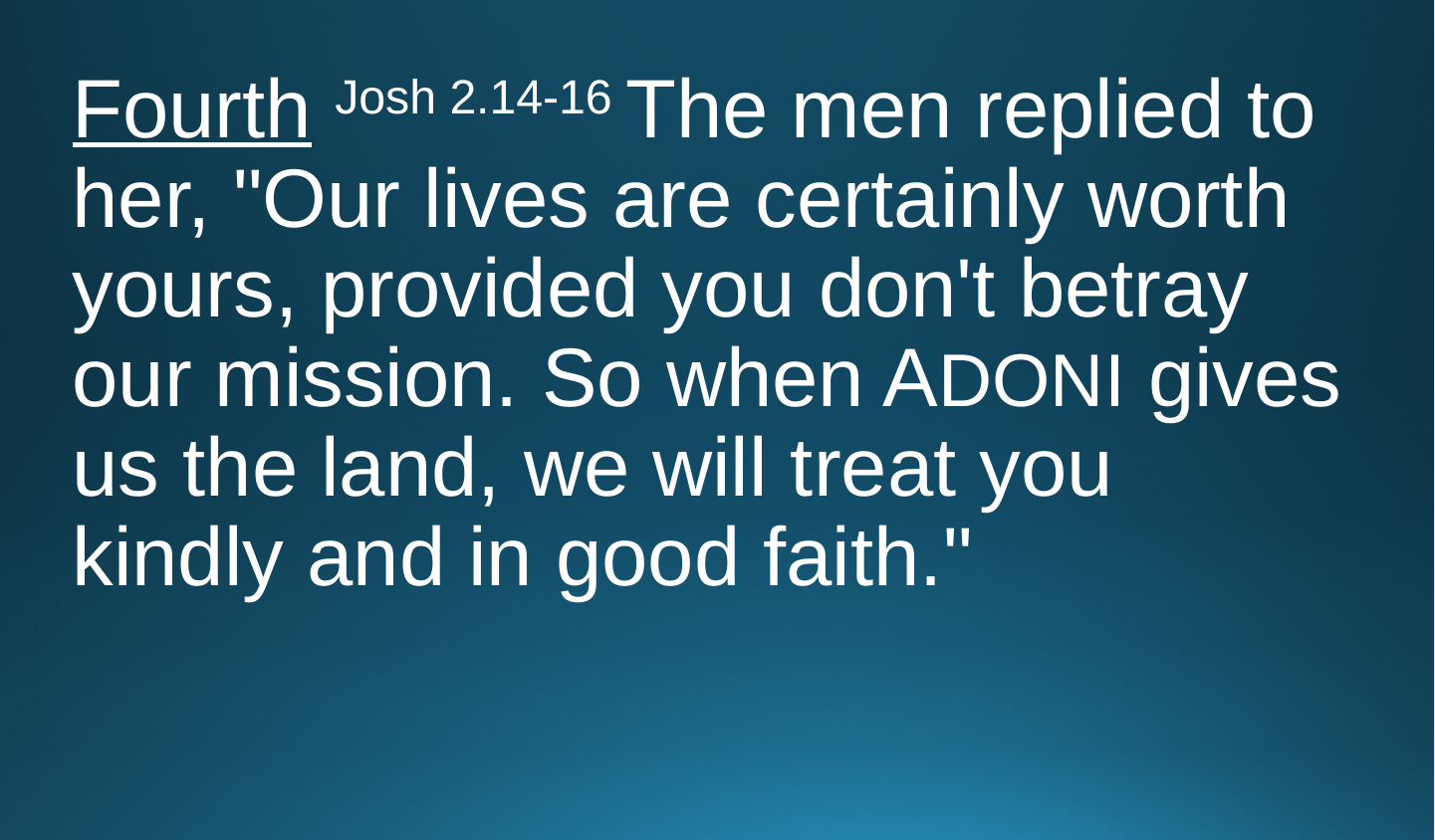

Fourth Josh 2.14-16 The men replied to her, "Our lives are certainly worth yours, provided you don't betray our mission. So when ADONI gives us the land, we will treat you kindly and in good faith."